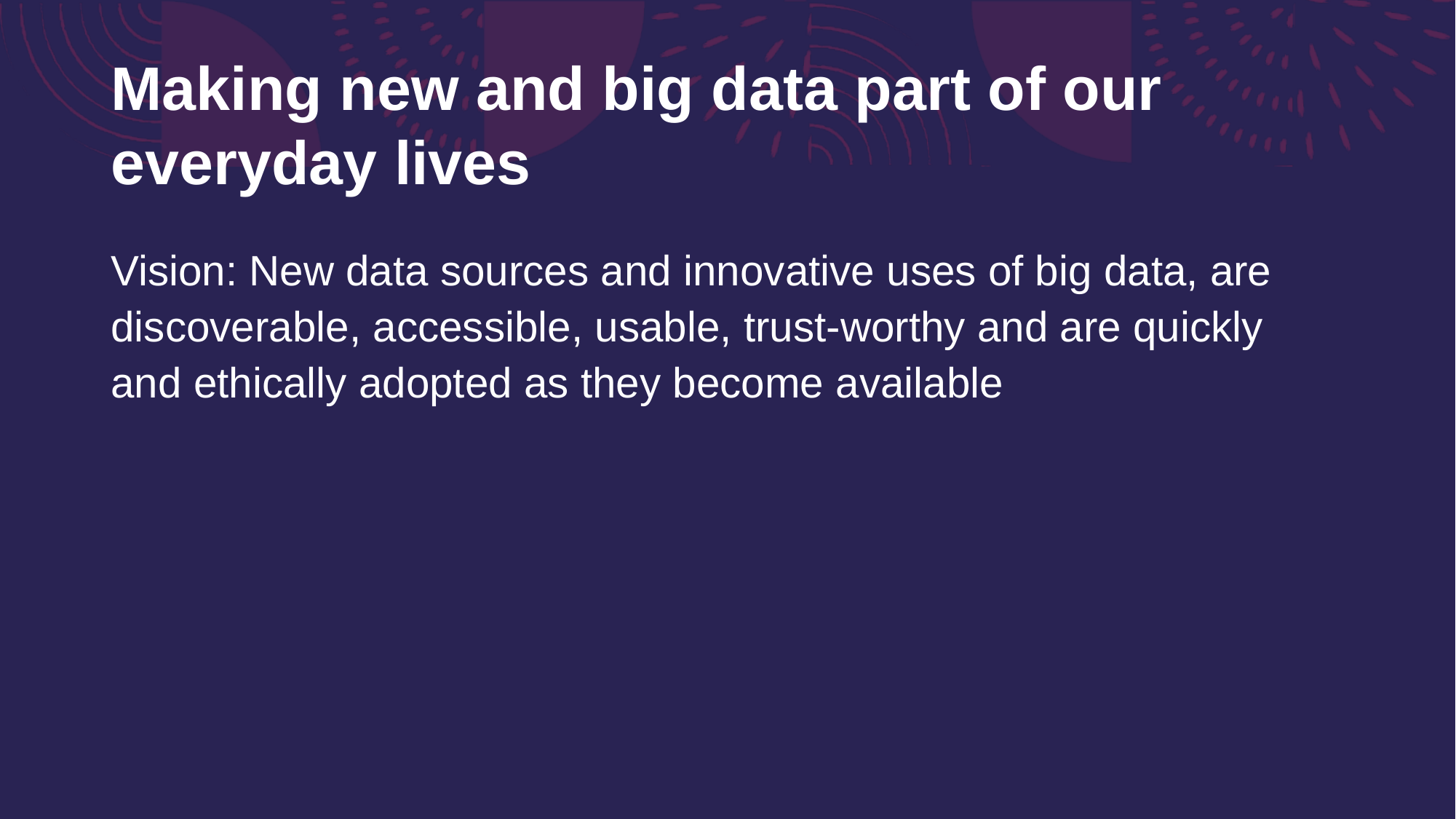

# Making new and big data part of our everyday lives
Vision: New data sources and innovative uses of big data, are discoverable, accessible, usable, trust-worthy and are quickly and ethically adopted as they become available